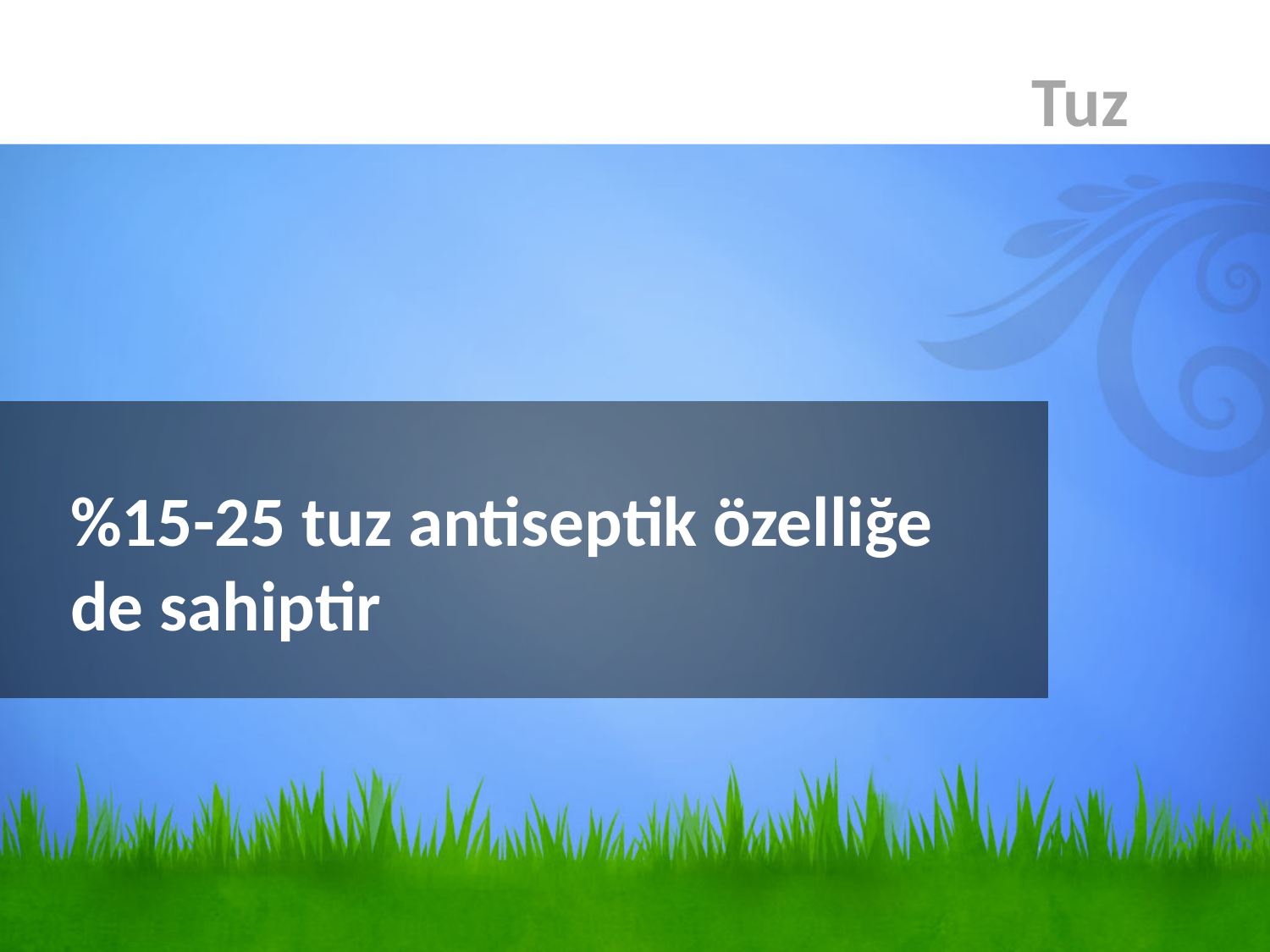

Tuz
# %15-25 tuz antiseptik özelliğe de sahiptir